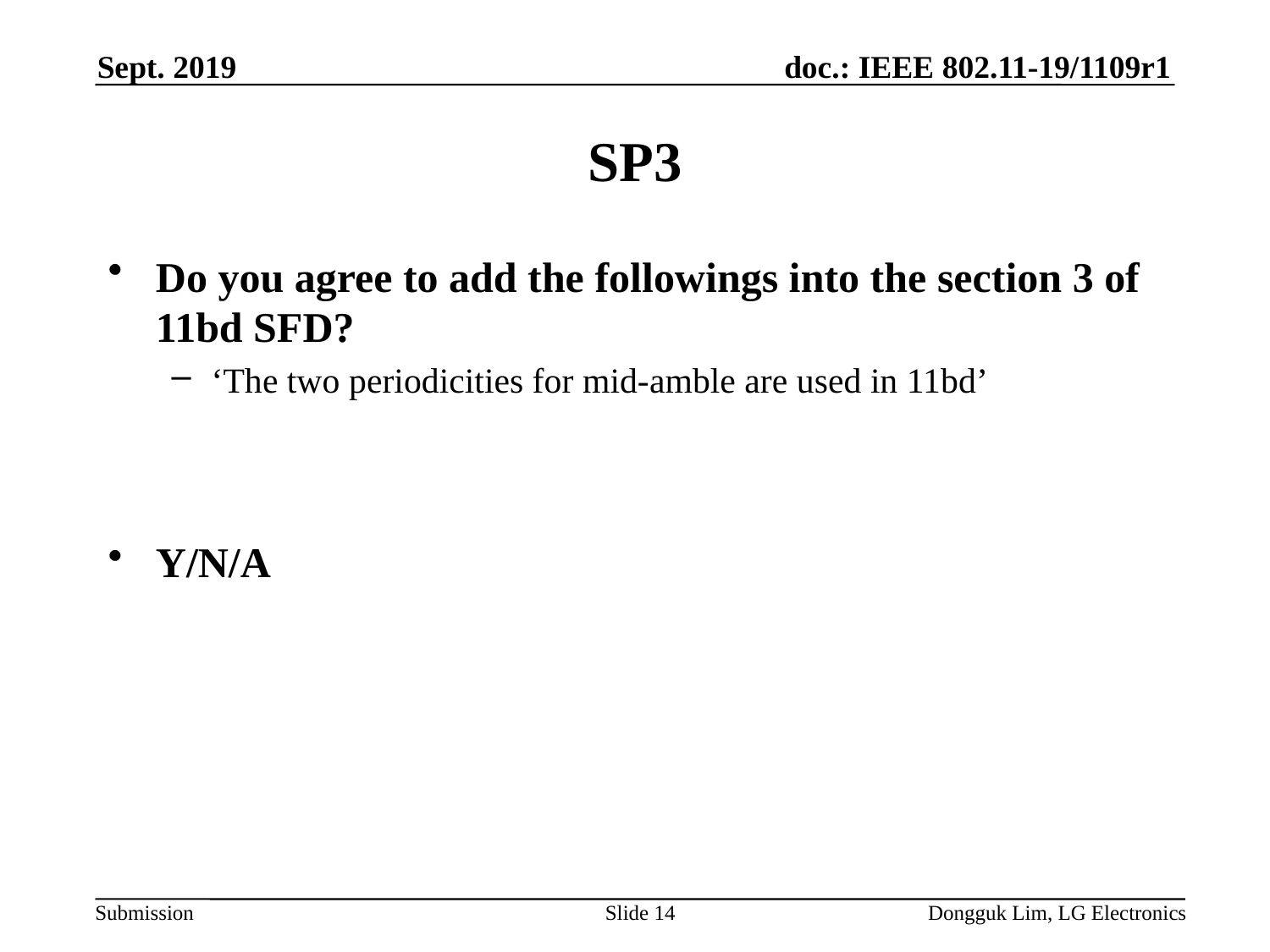

Sept. 2019
# SP3
Do you agree to add the followings into the section 3 of  11bd SFD?
‘The two periodicities for mid-amble are used in 11bd’

Y/N/A

Slide 14
Dongguk Lim, LG Electronics